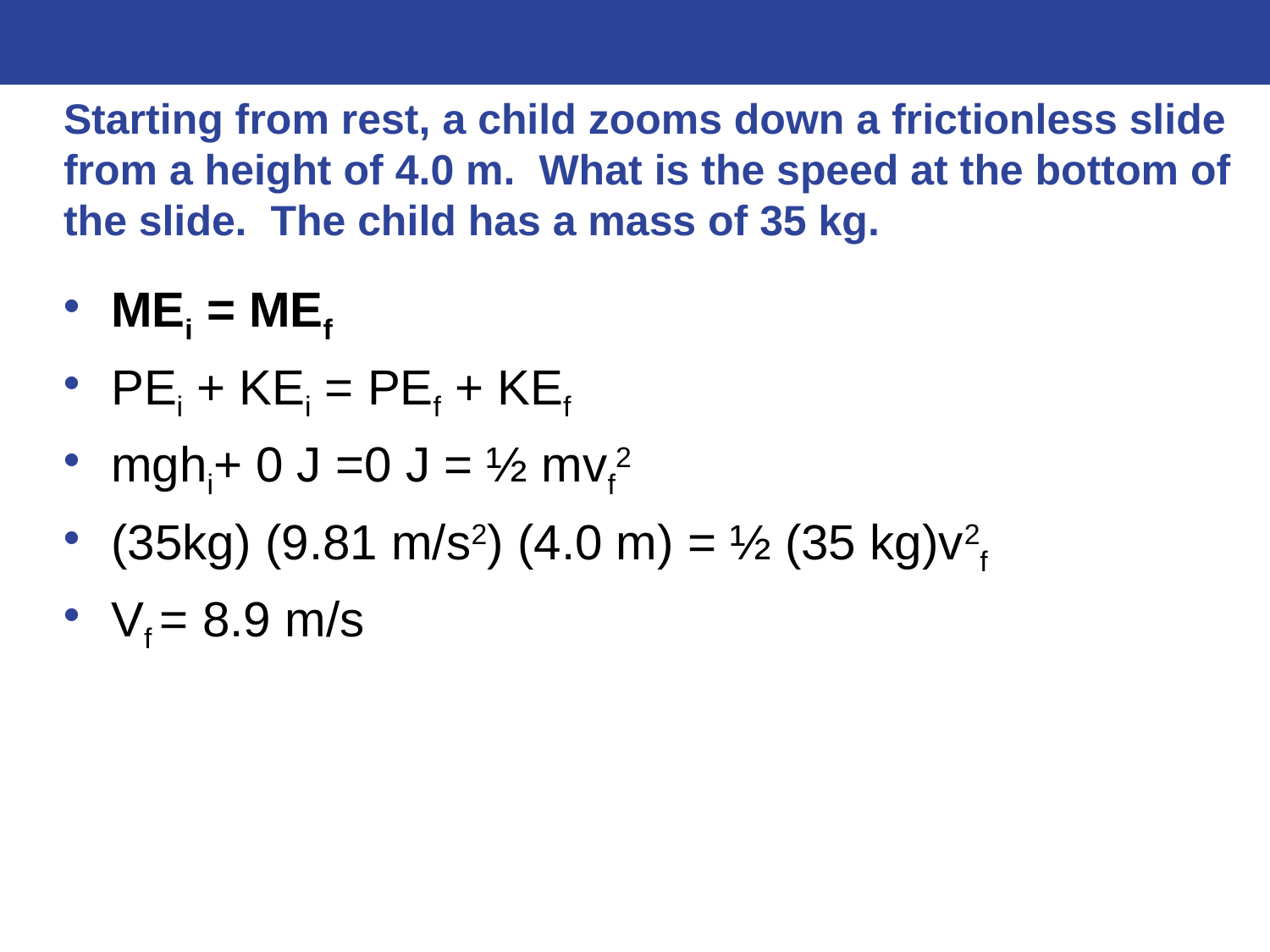

# Starting from rest, a child zooms down a frictionless slide from a height of 4.0 m.  What is the speed at the bottom of the slide.  The child has a mass of 35 kg.
MEi = MEf
PEi + KEi = PEf + KEf
mghi+ 0 J =0 J = ½ mvf2
(35kg) (9.81 m/s2) (4.0 m) = ½ (35 kg)v2f
Vf = 8.9 m/s